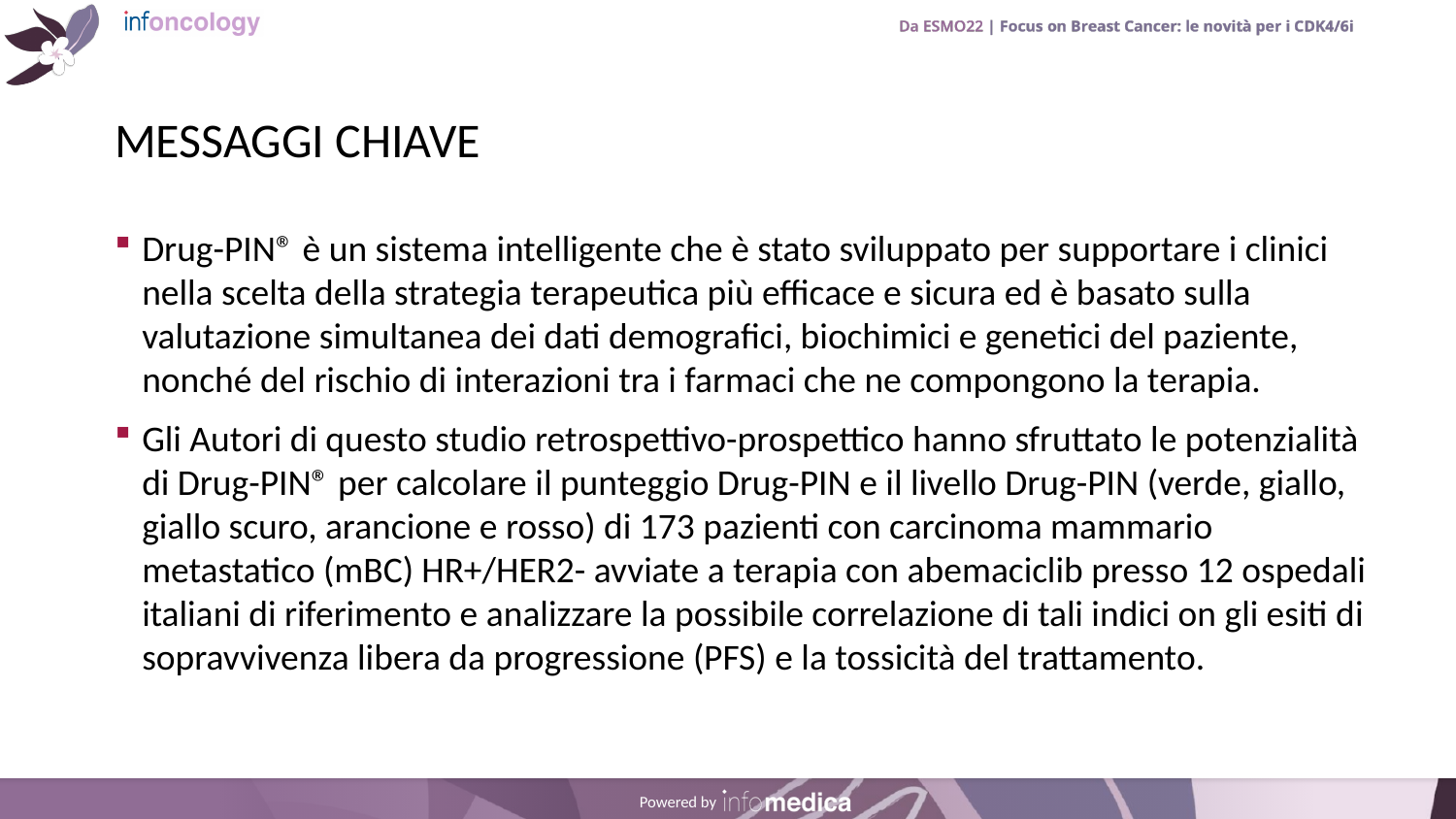

# MESSAGGI CHIAVE
Drug-PIN® è un sistema intelligente che è stato sviluppato per supportare i clinici nella scelta della strategia terapeutica più efficace e sicura ed è basato sulla valutazione simultanea dei dati demografici, biochimici e genetici del paziente, nonché del rischio di interazioni tra i farmaci che ne compongono la terapia.
Gli Autori di questo studio retrospettivo-prospettico hanno sfruttato le potenzialità di Drug-PIN® per calcolare il punteggio Drug-PIN e il livello Drug-PIN (verde, giallo, giallo scuro, arancione e rosso) di 173 pazienti con carcinoma mammario metastatico (mBC) HR+/HER2- avviate a terapia con abemaciclib presso 12 ospedali italiani di riferimento e analizzare la possibile correlazione di tali indici on gli esiti di sopravvivenza libera da progressione (PFS) e la tossicità del trattamento.